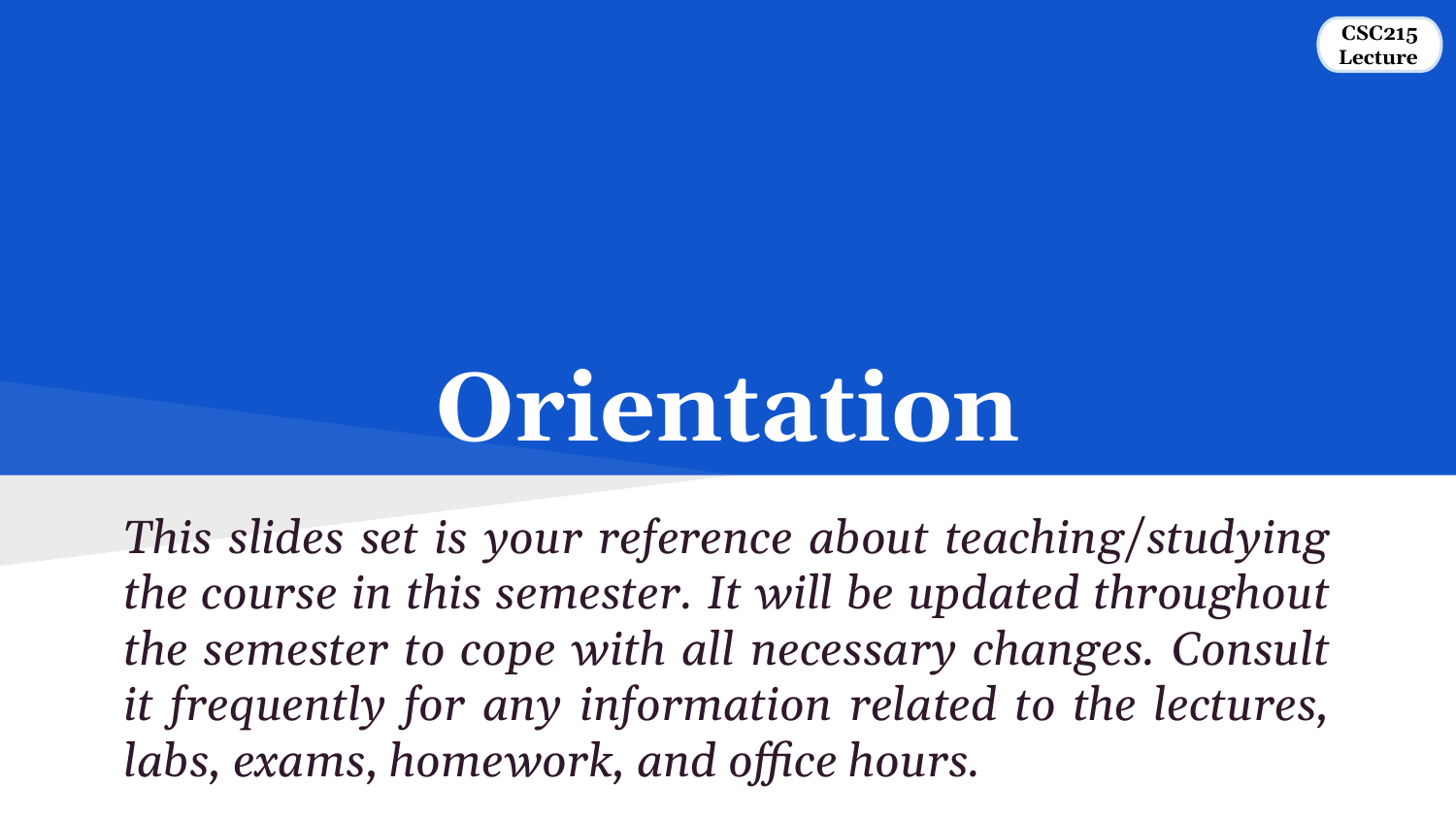

CSC215
Lecture
# Orientation
This slides set is your reference about teaching/studying the course in this semester. It will be updated throughout the semester to cope with all necessary changes. Consult it frequently for any information related to the lectures, labs, exams, homework, and office hours.